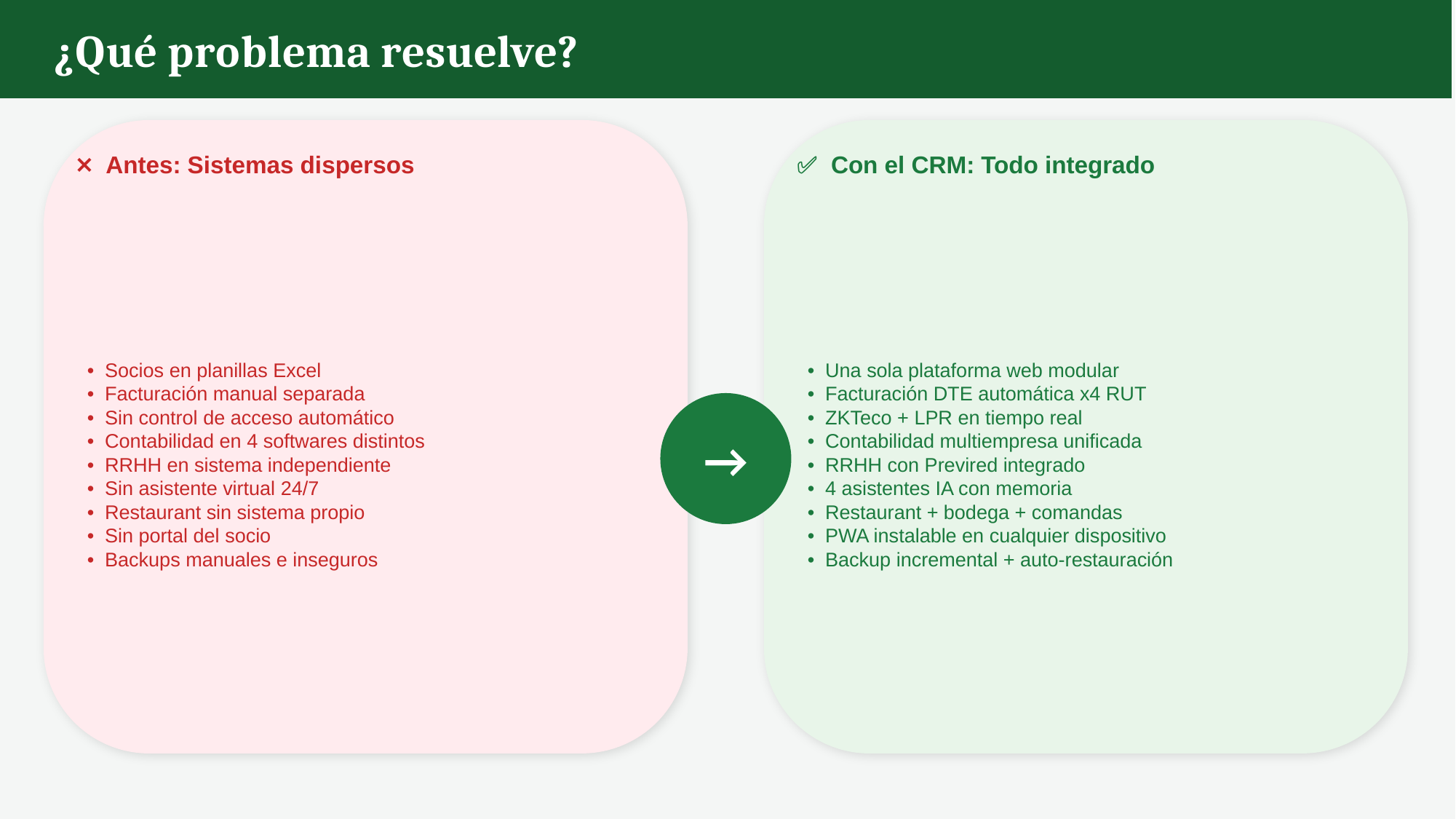

¿Qué problema resuelve?

❌  Antes: Sistemas dispersos
✅  Con el CRM: Todo integrado
  •  Socios en planillas Excel
  •  Facturación manual separada
  •  Sin control de acceso automático
  •  Contabilidad en 4 softwares distintos
  •  RRHH en sistema independiente
  •  Sin asistente virtual 24/7
  •  Restaurant sin sistema propio
  •  Sin portal del socio
  •  Backups manuales e inseguros
  •  Una sola plataforma web modular
  •  Facturación DTE automática x4 RUT
  •  ZKTeco + LPR en tiempo real
  •  Contabilidad multiempresa unificada
  •  RRHH con Previred integrado
  •  4 asistentes IA con memoria
  •  Restaurant + bodega + comandas
  •  PWA instalable en cualquier dispositivo
  •  Backup incremental + auto-restauración

→